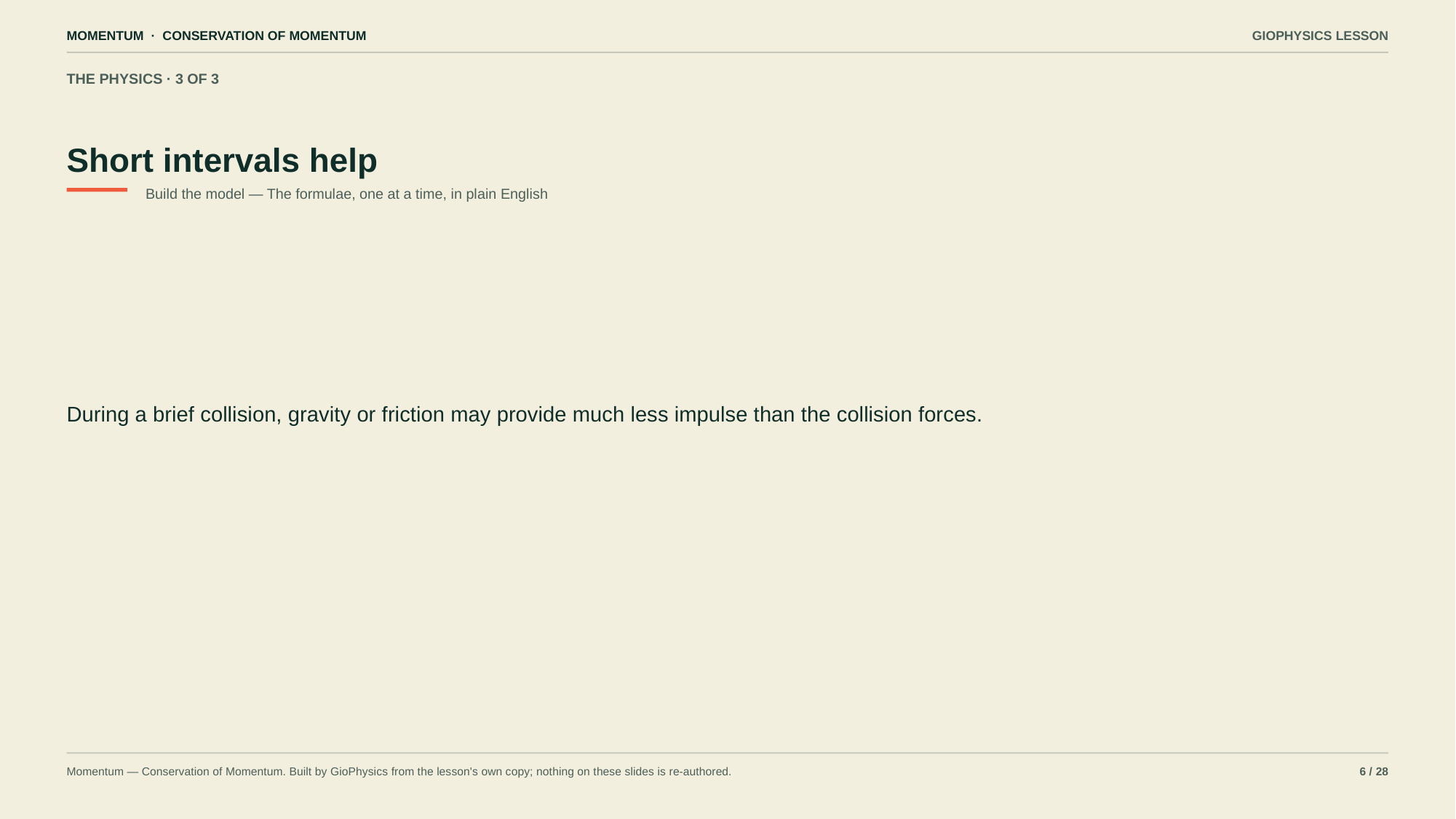

MOMENTUM  ·  CONSERVATION OF MOMENTUM
GIOPHYSICS LESSON

THE PHYSICS · 3 OF 3
Short intervals help
Build the model — The formulae, one at a time, in plain English

During a brief collision, gravity or friction may provide much less impulse than the collision forces.

Momentum — Conservation of Momentum. Built by GioPhysics from the lesson's own copy; nothing on these slides is re-authored.
6 / 28